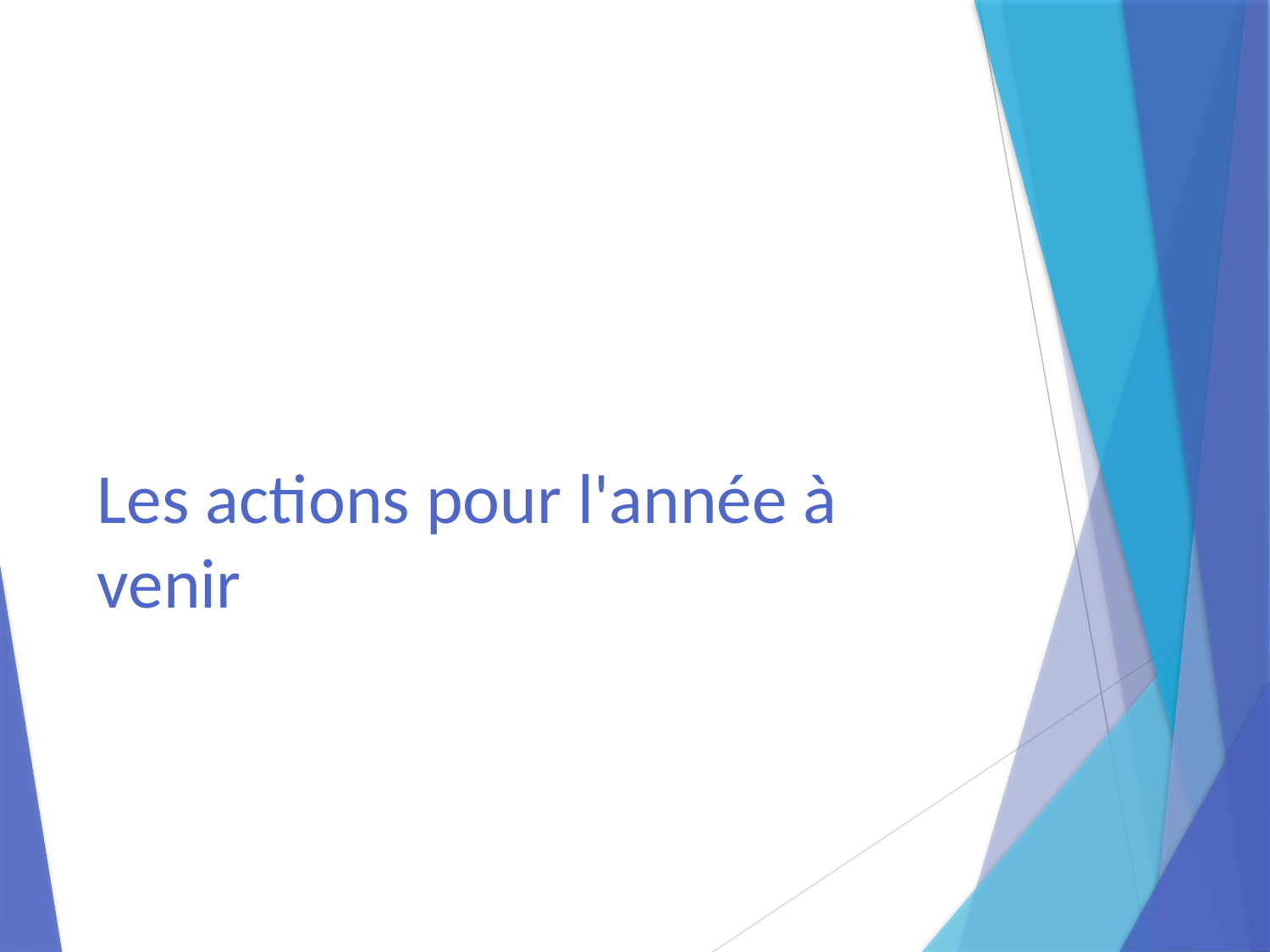

# Les actions pour l'année à venir